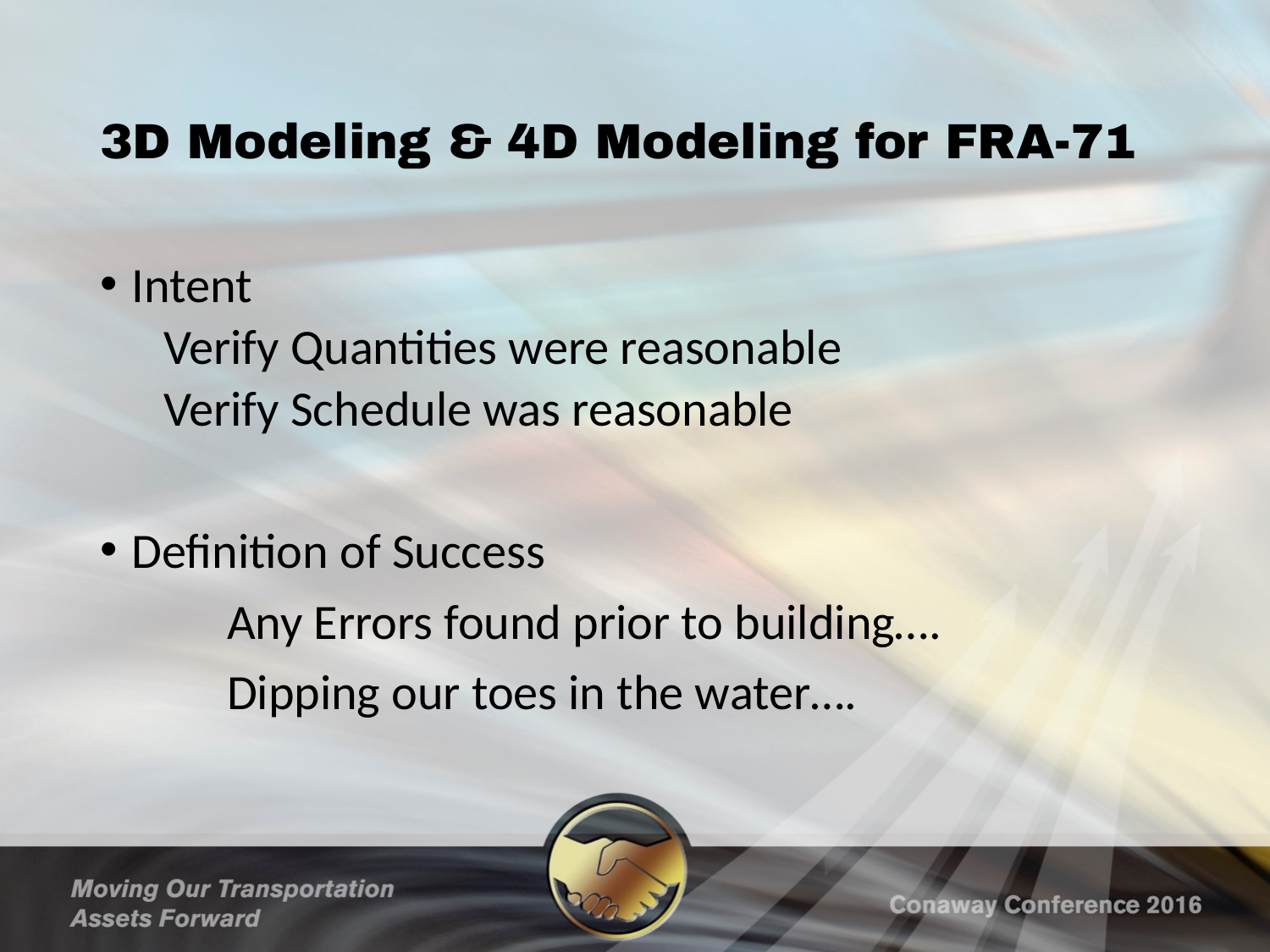

# 3D Modeling & 4D Modeling for FRA-71
Intent
Verify Quantities were reasonable
Verify Schedule was reasonable

Definition of Success
	Any Errors found prior to building….
	Dipping our toes in the water….